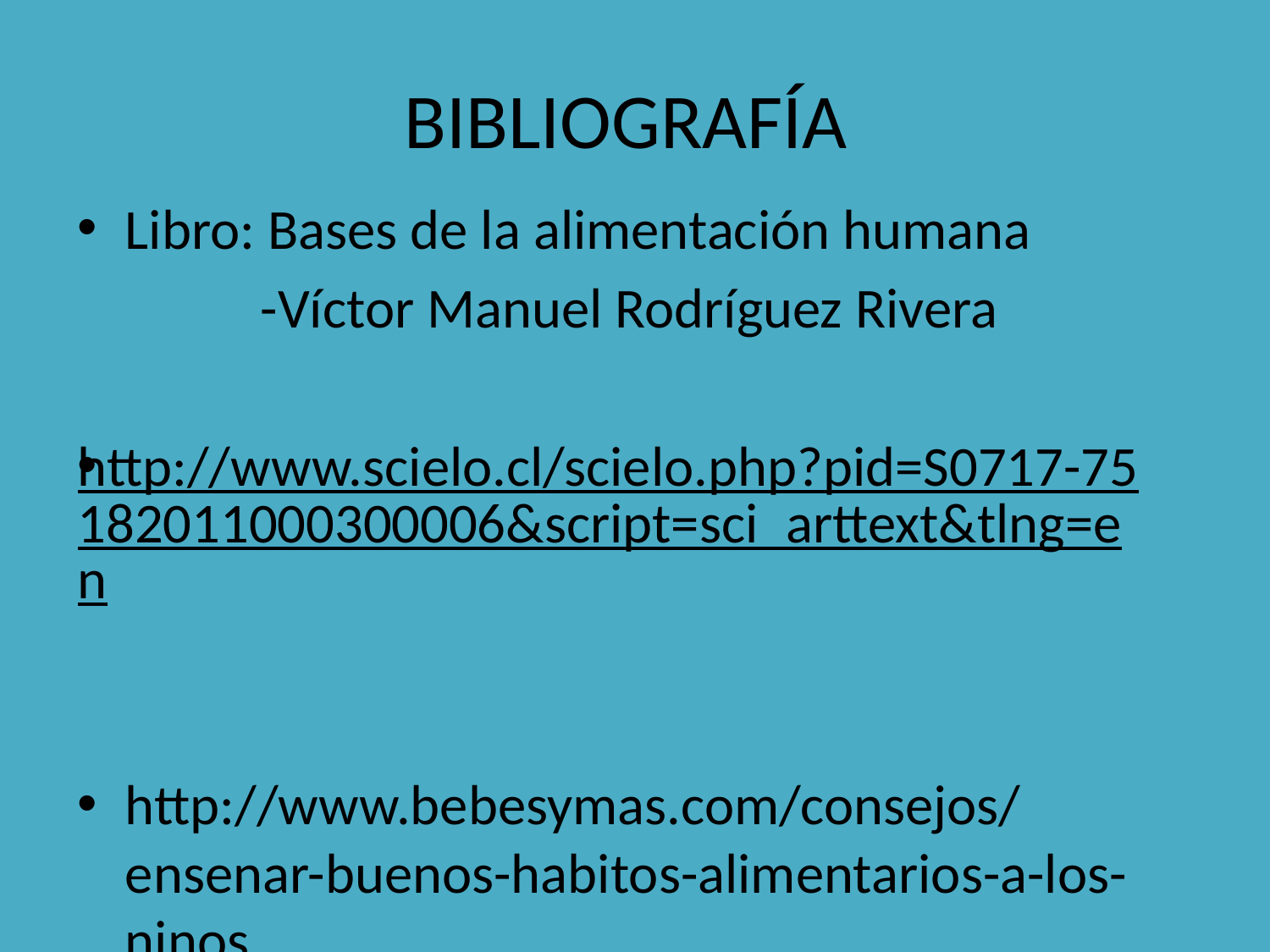

# BIBLIOGRAFÍA
Libro: Bases de la alimentación humana
-Víctor Manuel Rodríguez Rivera

http://www.scielo.cl/scielo.php?pid=S0717-75182011000300006&script=sci_arttext&tlng=en

http://www.bebesymas.com/consejos/ensenar-buenos-habitos-alimentarios-a-los-ninos